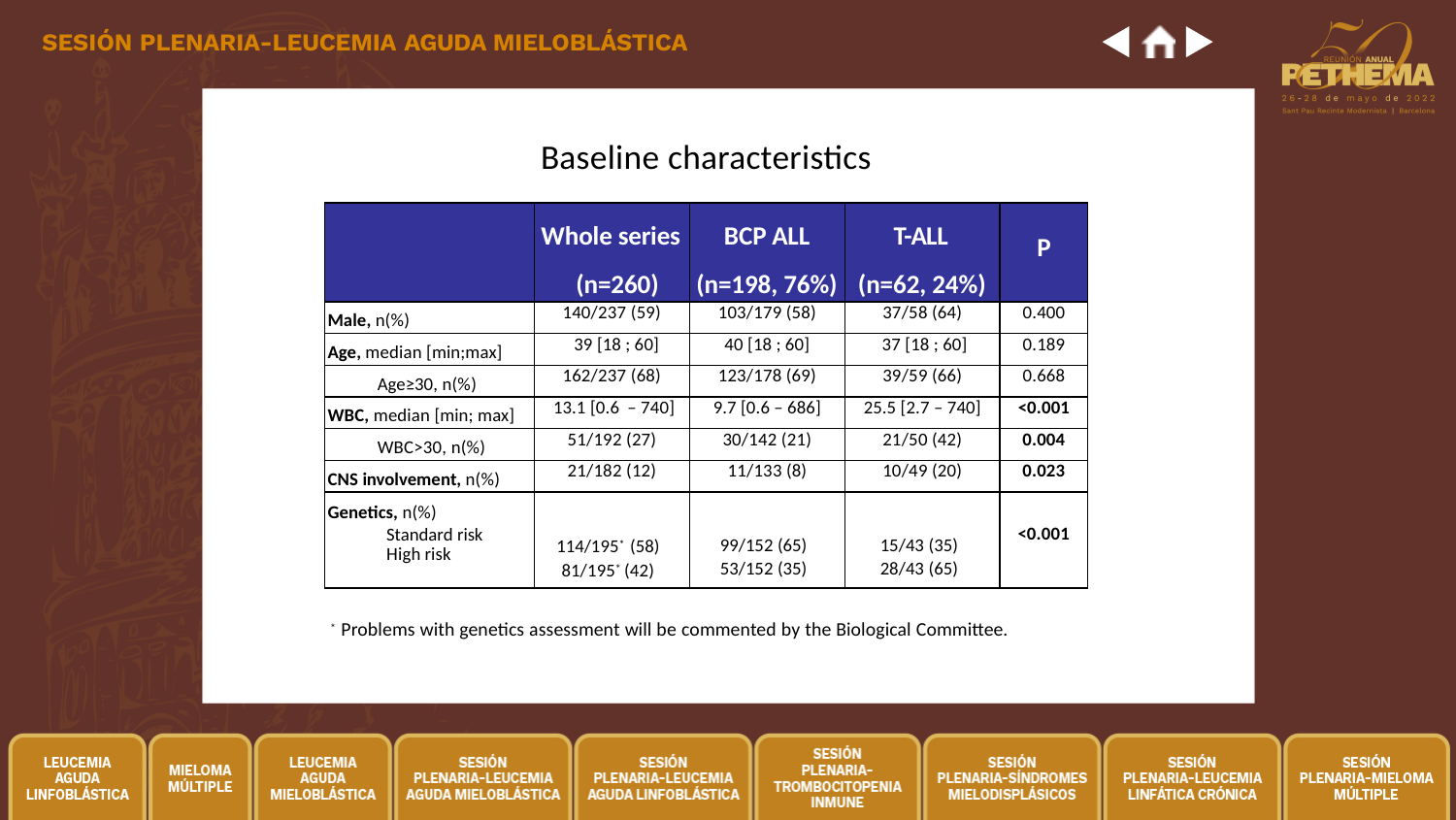

SESIÓN PLENARIA-LEUCEMIA AGUDA MIELOBLÁSTICA
Baseline characteristics
|  | Whole series (n=260) | BCP ALL (n=198, 76%) | T-ALL (n=62, 24%) | P |
| --- | --- | --- | --- | --- |
| Male, n(%) | 140/237 (59) | 103/179 (58) | 37/58 (64) | 0.400 |
| Age, median [min;max] | 39 [18 ; 60] | 40 [18 ; 60] | 37 [18 ; 60] | 0.189 |
| Age≥30, n(%) | 162/237 (68) | 123/178 (69) | 39/59 (66) | 0.668 |
| WBC, median [min; max] | 13.1 [0.6 – 740] | 9.7 [0.6 – 686] | 25.5 [2.7 – 740] | <0.001 |
| WBC>30, n(%) | 51/192 (27) | 30/142 (21) | 21/50 (42) | 0.004 |
| CNS involvement, n(%) | 21/182 (12) | 11/133 (8) | 10/49 (20) | 0.023 |
| Genetics, n(%) Standard risk High risk | 114/195\* (58) 81/195\* (42) | 99/152 (65) 53/152 (35) | 15/43 (35) 28/43 (65) | <0.001 |
* Problems with genetics assessment will be commented by the Biological Committee.